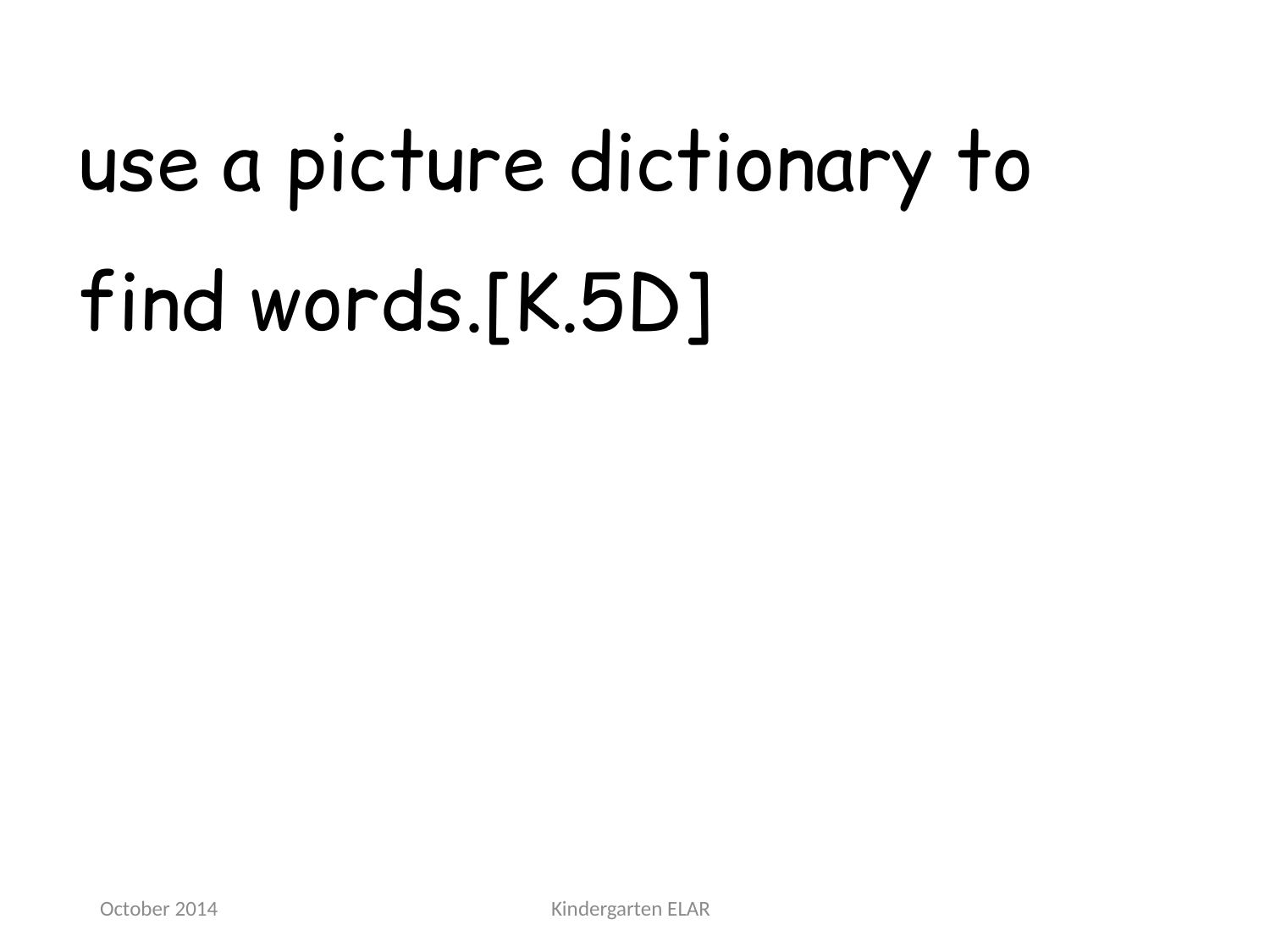

use a picture dictionary to find words.[K.5D]
October 2014
Kindergarten ELAR